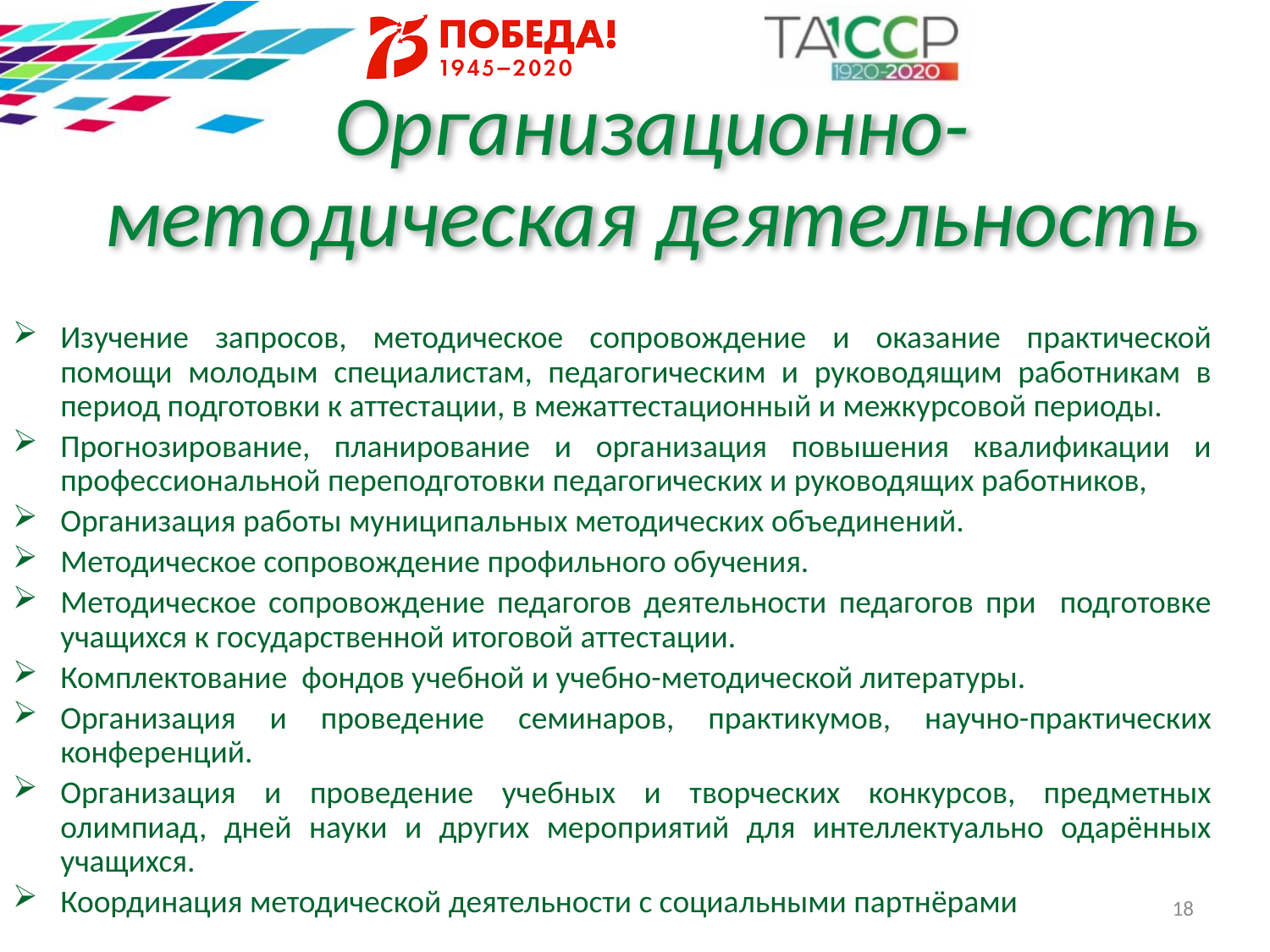

# Организационно- методическая деятельность
Изучение запросов, методическое сопровождение и оказание практической помощи молодым специалистам, педагогическим и руководящим работникам в период подготовки к аттестации, в межаттестационный и межкурсовой периоды.
Прогнозирование, планирование и организация повышения квалификации и профессиональной переподготовки педагогических и руководящих работников,
Организация работы муниципальных методических объединений.
Методическое сопровождение профильного обучения.
Методическое сопровождение педагогов деятельности педагогов при  подготовке учащихся к государственной итоговой аттестации.
Комплектование  фондов учебной и учебно-методической литературы.
Организация и проведение семинаров, практикумов, научно-практических конференций.
Организация и проведение учебных и творческих конкурсов, предметных олимпиад, дней науки и других мероприятий для интеллектуально одарённых учащихся.
Координация методической деятельности с социальными партнёрами
18